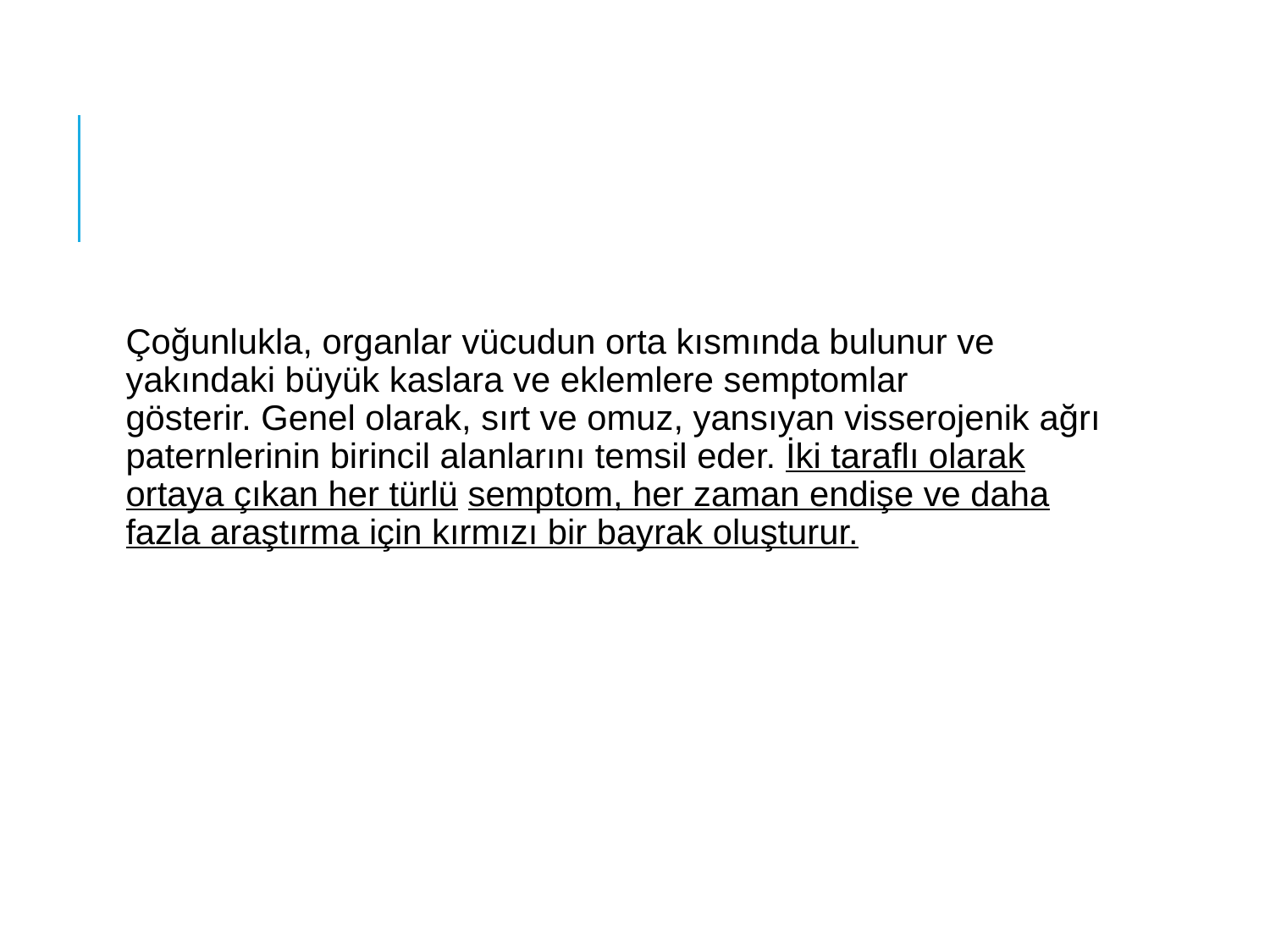

#
Çoğunlukla, organlar vücudun orta kısmında bulunur ve yakındaki büyük kaslara ve eklemlere semptomlar gösterir. Genel olarak, sırt ve omuz, yansıyan visserojenik ağrı paternlerinin birincil alanlarını temsil eder. İki taraflı olarak ortaya çıkan her türlü semptom, her zaman endişe ve daha fazla araştırma için kırmızı bir bayrak oluşturur.